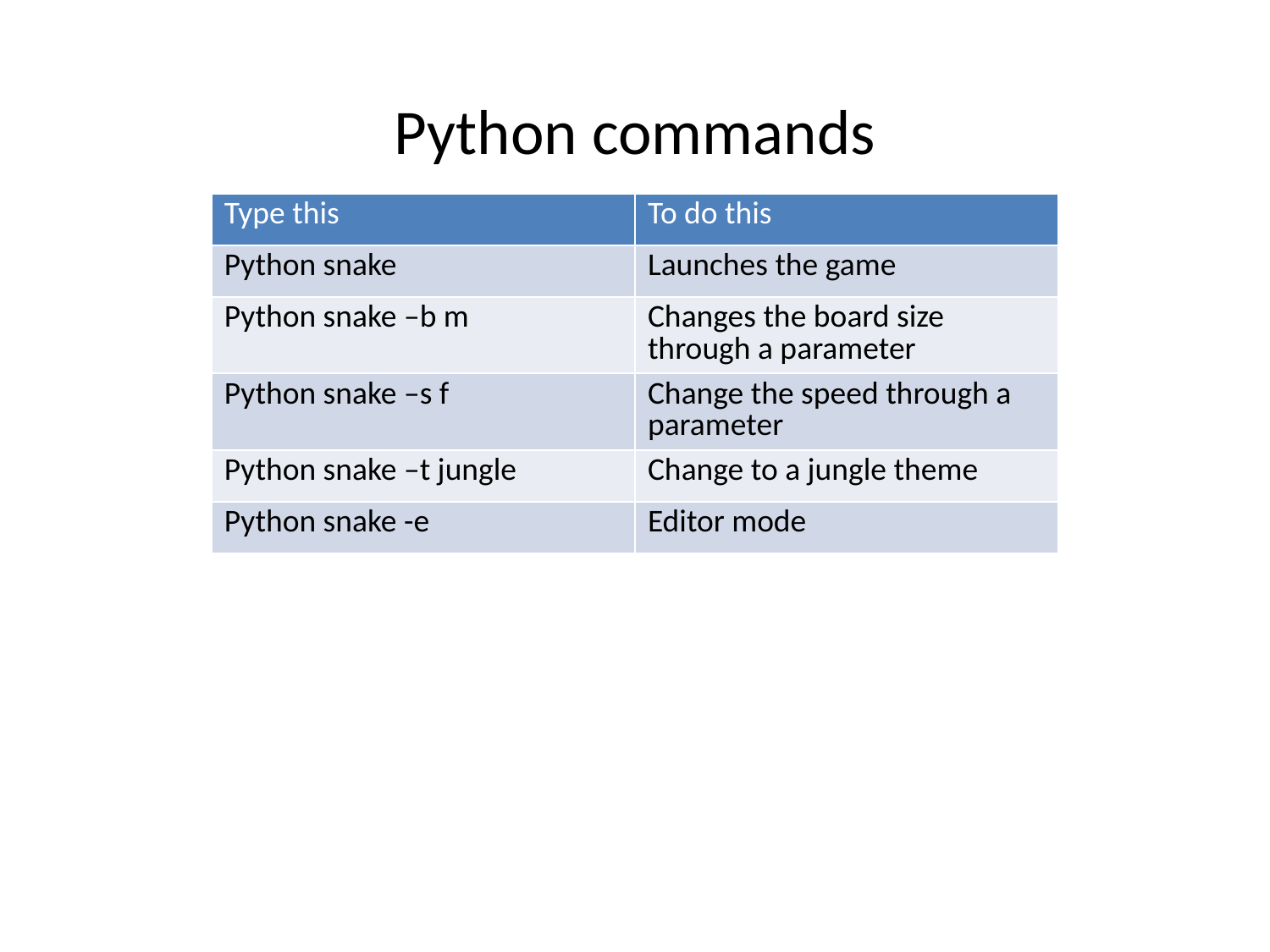

# Python commands
| Type this | To do this |
| --- | --- |
| Python snake | Launches the game |
| Python snake –b m | Changes the board size through a parameter |
| Python snake –s f | Change the speed through a parameter |
| Python snake –t jungle | Change to a jungle theme |
| Python snake -e | Editor mode |